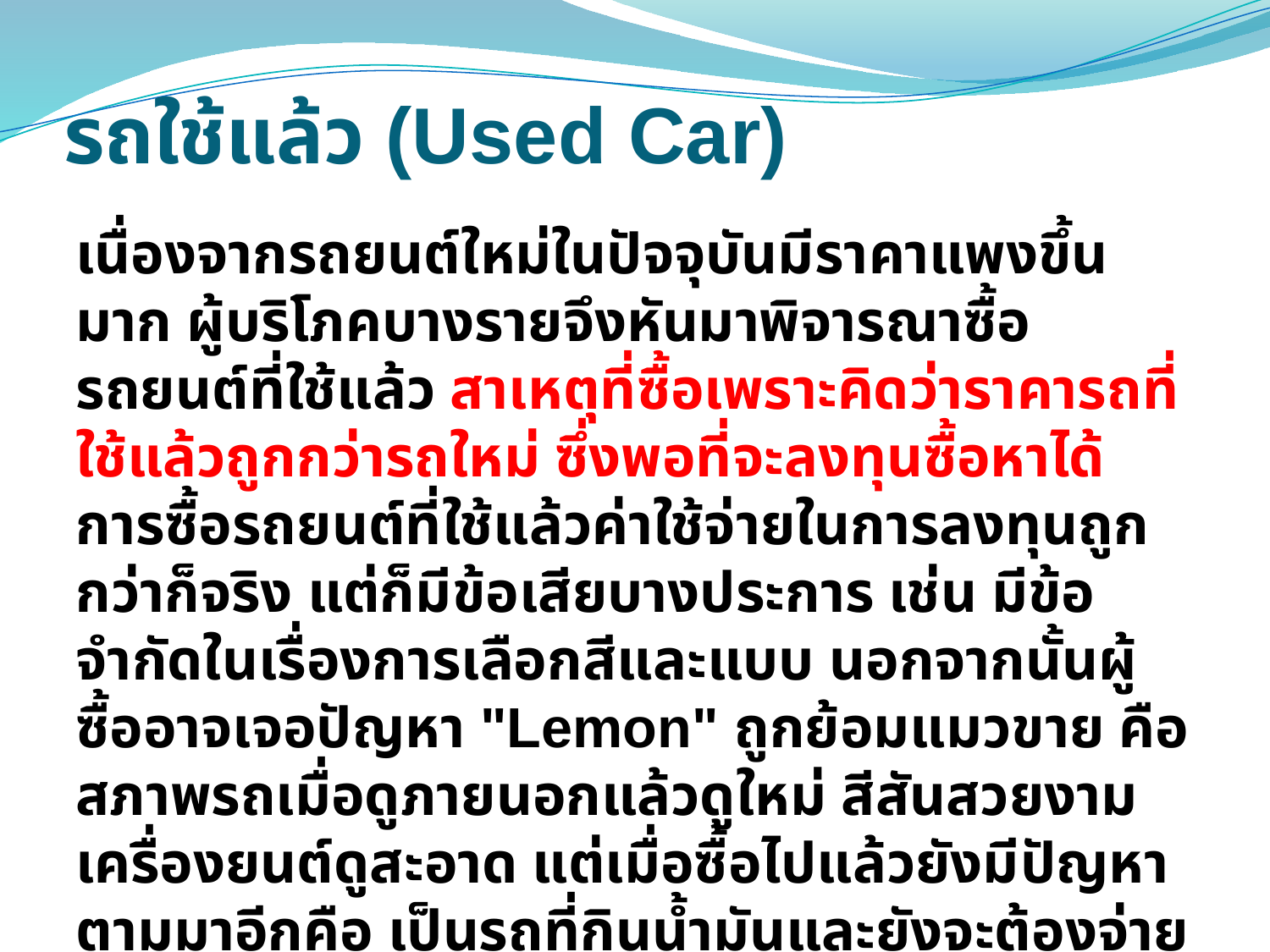

# รถใช้แล้ว (Used Car)
เนื่องจากรถยนต์ใหม่ในปัจจุบันมีราคาแพงขึ้นมาก ผู้บริโภคบางรายจึงหันมาพิจารณาซื้อรถยนต์ที่ใช้แล้ว สาเหตุที่ซื้อเพราะคิดว่าราคารถที่ใช้แล้วถูกกว่ารถใหม่ ซึ่งพอที่จะลงทุนซื้อหาได้ การซื้อรถยนต์ที่ใช้แล้วค่าใช้จ่ายในการลงทุนถูกกว่าก็จริง แต่ก็มีข้อเสียบางประการ เช่น มีข้อจำกัดในเรื่องการเลือกสีและแบบ นอกจากนั้นผู้ซื้ออาจเจอปัญหา "Lemon" ถูกย้อมแมวขาย คือสภาพรถเมื่อดูภายนอกแล้วดูใหม่ สีสันสวยงาม เครื่องยนต์ดูสะอาด แต่เมื่อซื้อไปแล้วยังมีปัญหาตามมาอีกคือ เป็นรถที่กินน้ำมันและยังจะต้องจ่ายค่าซ่อมอีกมาก ดังนั้นการพิจารณาซื้อรถยนต์ที่ใช้แล้ว ไม่ใช่เพียงแต่ว่ารถที่สามารถขับไปไหนมาไหนได้เท่านั้น แต่ต้องดูว่าค่าน้ำมันและตลอดจนค่าดูแลรักษา จะถูกกว่าจริงด้วยหรือไม่